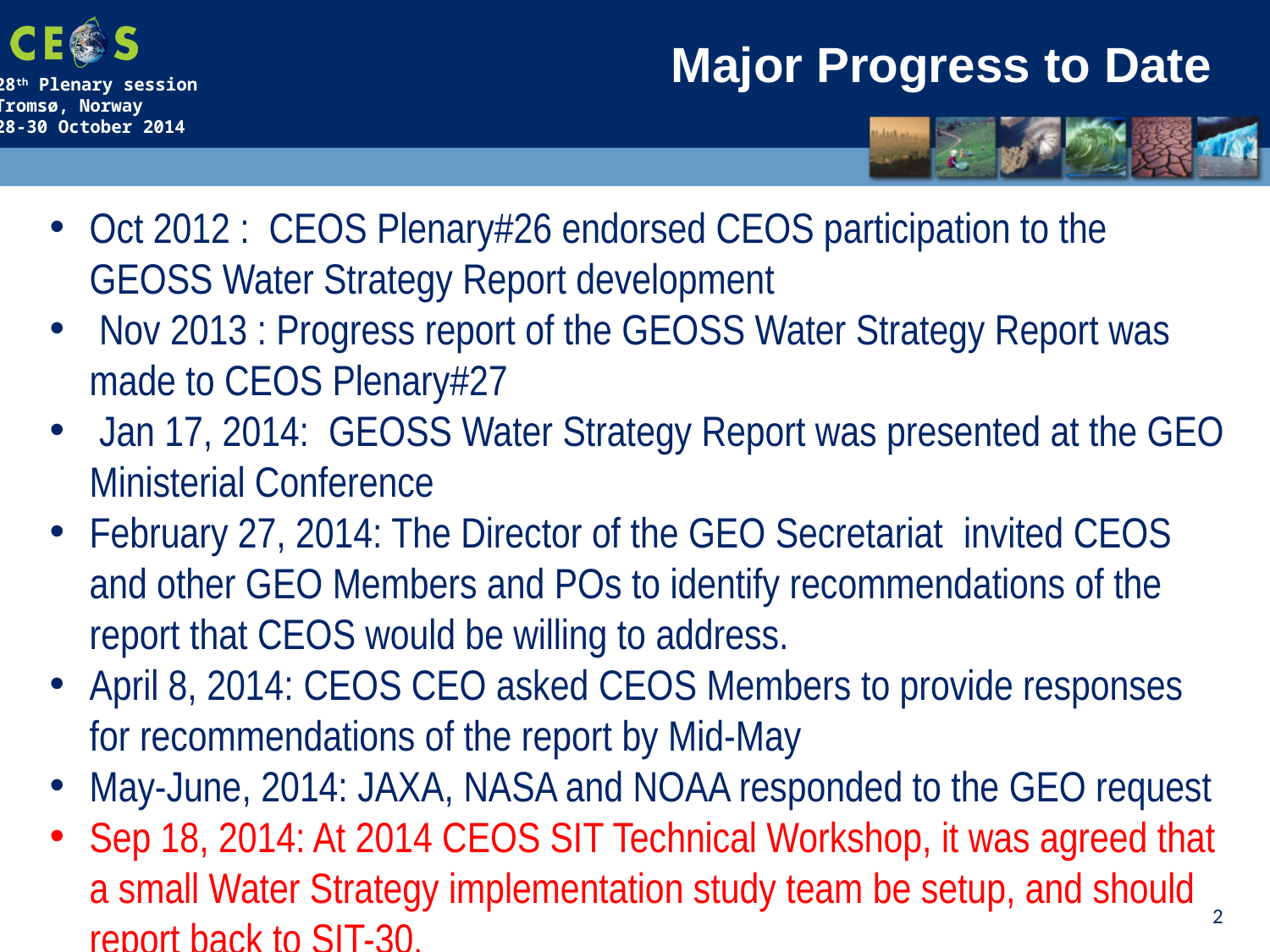

Major Progress to Date
Oct 2012 :  CEOS Plenary#26 endorsed CEOS participation to the GEOSS Water Strategy Report development
 Nov 2013 : Progress report of the GEOSS Water Strategy Report was made to CEOS Plenary#27
 Jan 17, 2014:  GEOSS Water Strategy Report was presented at the GEO Ministerial Conference
February 27, 2014: The Director of the GEO Secretariat  invited CEOS and other GEO Members and POs to identify recommendations of the report that CEOS would be willing to address.
April 8, 2014: CEOS CEO asked CEOS Members to provide responses for recommendations of the report by Mid-May
May-June, 2014: JAXA, NASA and NOAA responded to the GEO request
Sep 18, 2014: At 2014 CEOS SIT Technical Workshop, it was agreed that a small Water Strategy implementation study team be setup, and should report back to SIT-30.

2